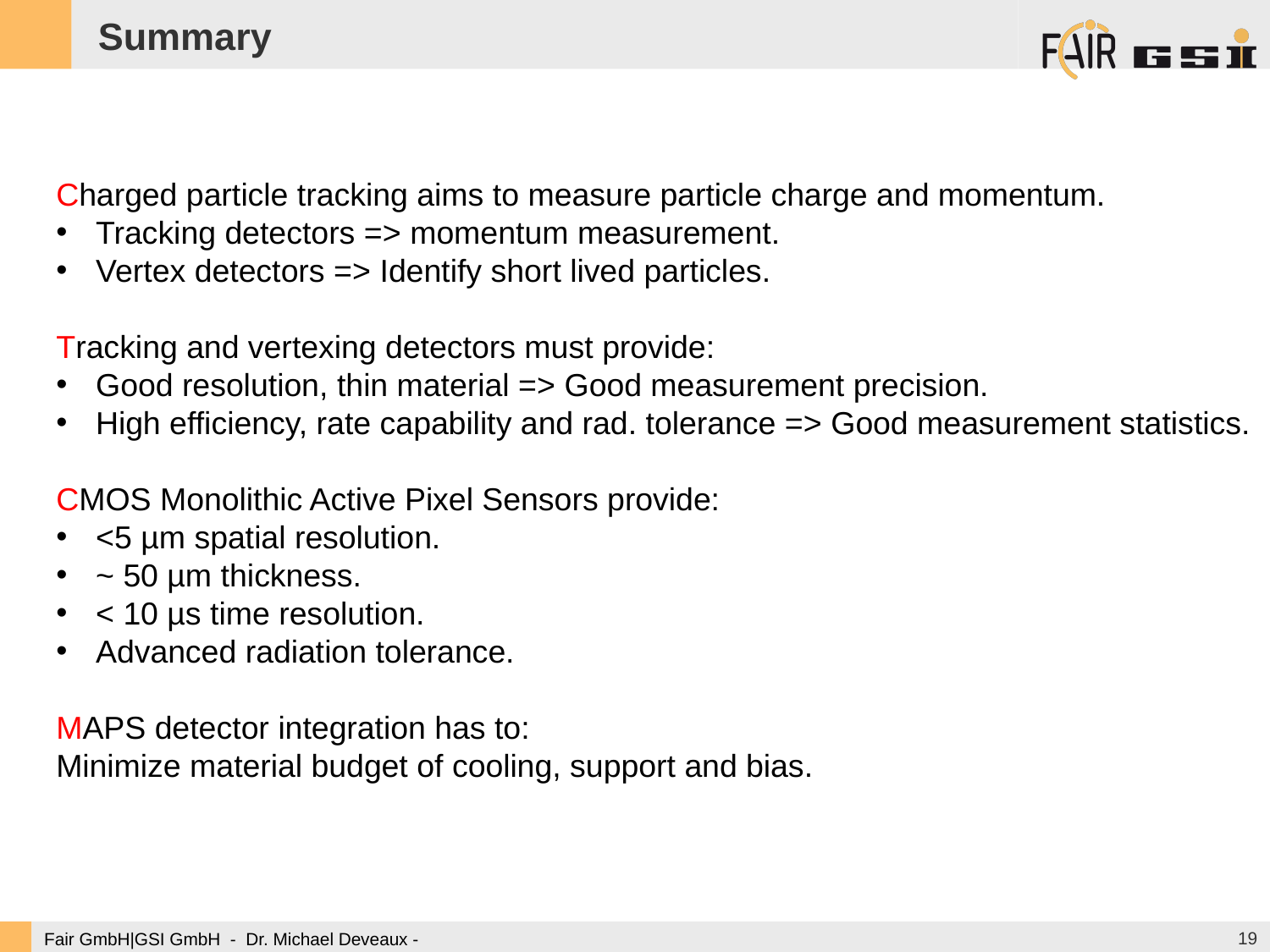

# Summary
Charged particle tracking aims to measure particle charge and momentum.
Tracking detectors => momentum measurement.
Vertex detectors => Identify short lived particles.

Tracking and vertexing detectors must provide:
Good resolution, thin material => Good measurement precision.
High efficiency, rate capability and rad. tolerance => Good measurement statistics.

CMOS Monolithic Active Pixel Sensors provide:
<5 µm spatial resolution.
~ 50 µm thickness.
< 10 µs time resolution.
Advanced radiation tolerance.

MAPS detector integration has to:
Minimize material budget of cooling, support and bias.
19